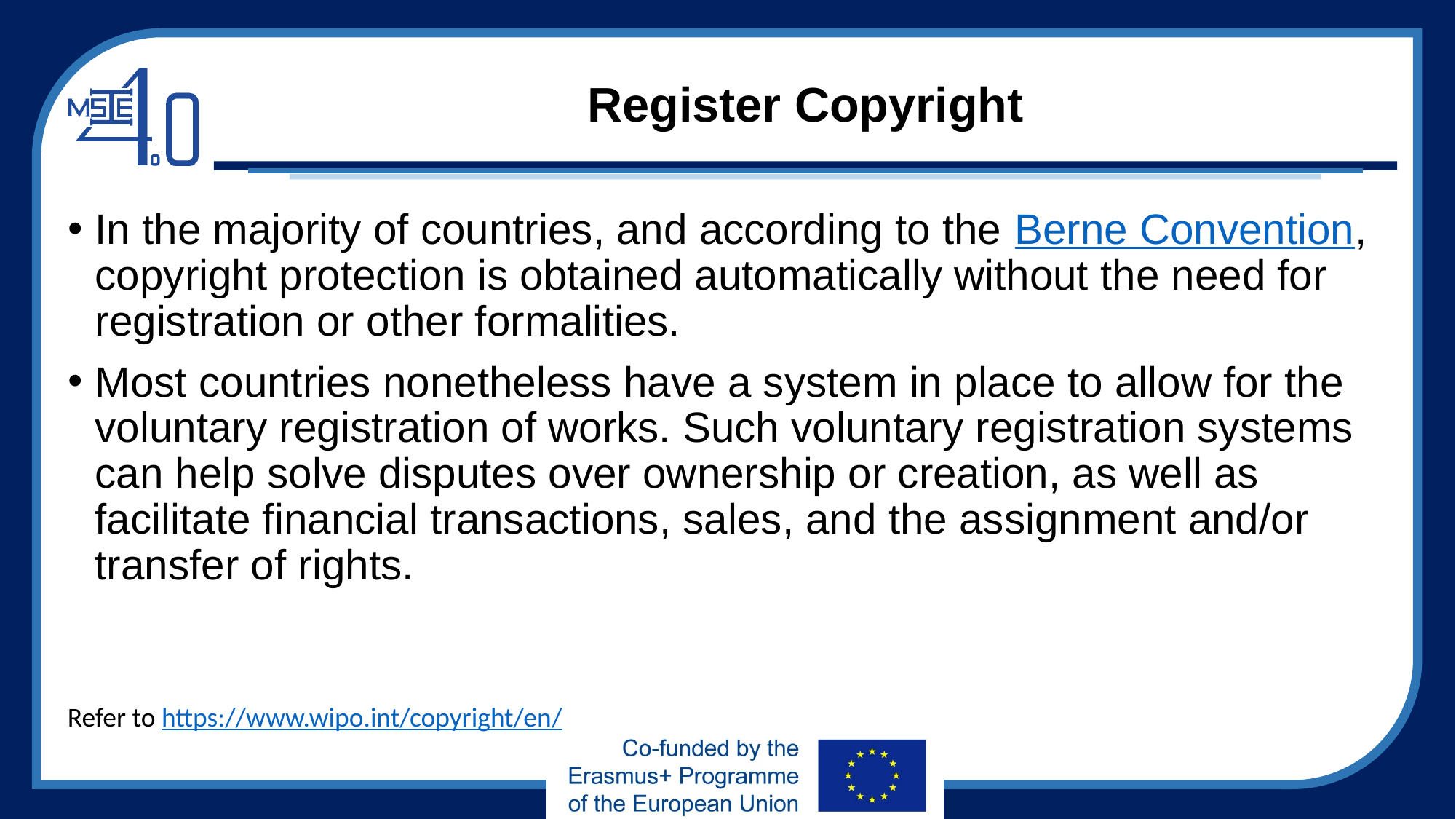

# Register Copyright
In the majority of countries, and according to the Berne Convention, copyright protection is obtained automatically without the need for registration or other formalities.
Most countries nonetheless have a system in place to allow for the voluntary registration of works. Such voluntary registration systems can help solve disputes over ownership or creation, as well as facilitate financial transactions, sales, and the assignment and/or transfer of rights.
Refer to https://www.wipo.int/copyright/en/